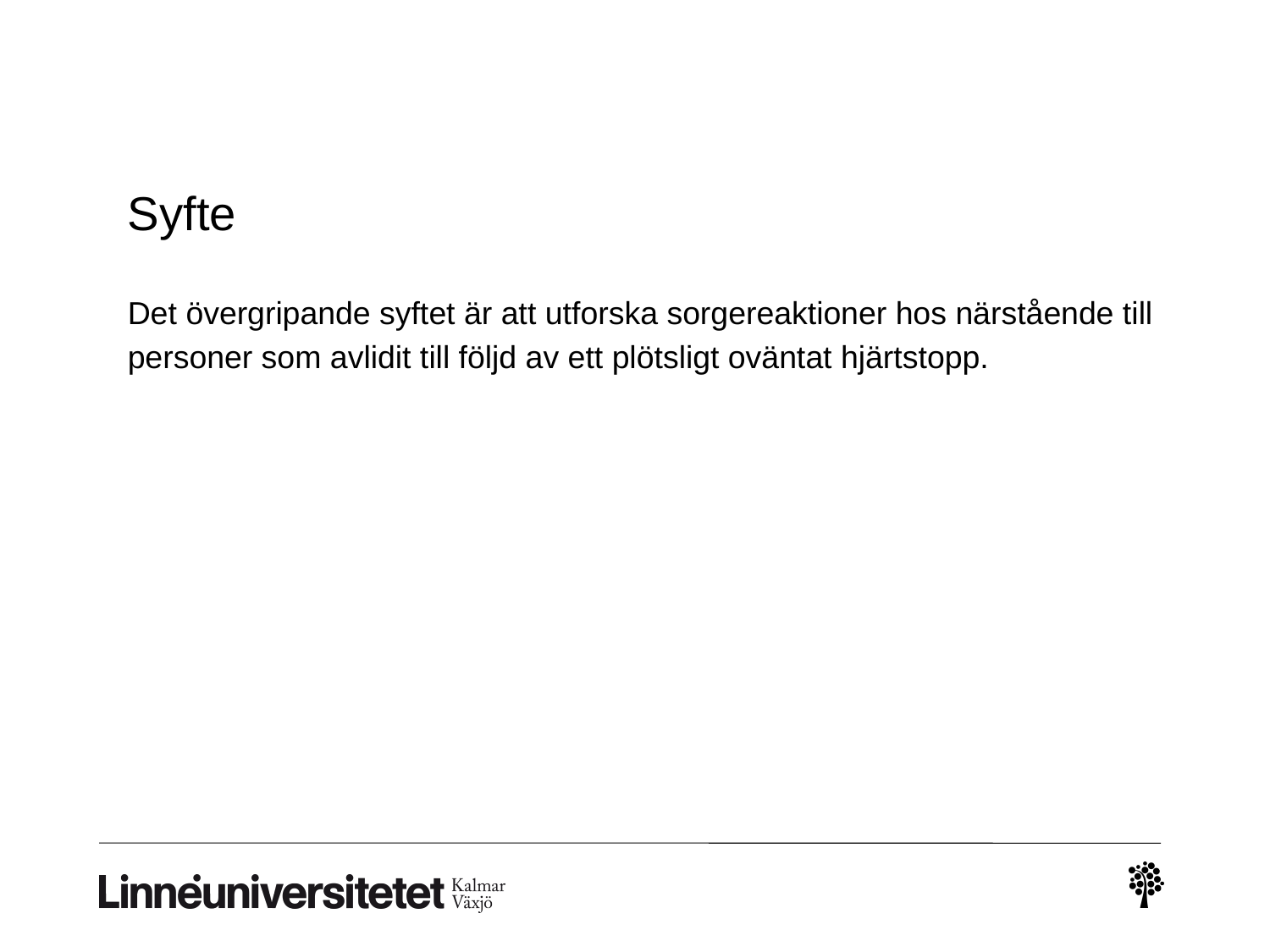

# Syfte
Det övergripande syftet är att utforska sorgereaktioner hos närstående till
personer som avlidit till följd av ett plötsligt oväntat hjärtstopp.